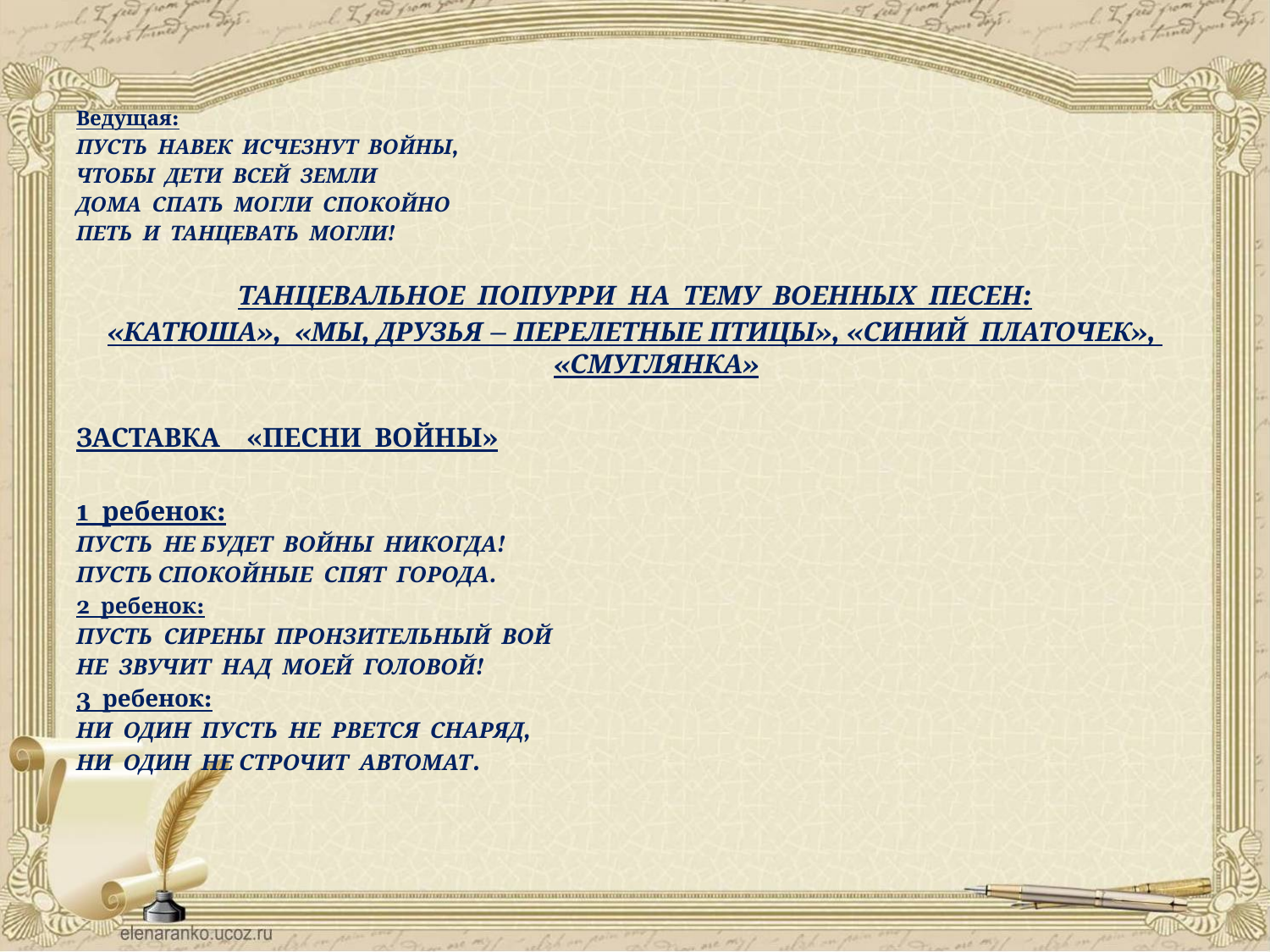

Ведущая:
ПУСТЬ  НАВЕК  ИСЧЕЗНУТ  ВОЙНЫ,
ЧТОБЫ  ДЕТИ  ВСЕЙ  ЗЕМЛИ
ДОМА  СПАТЬ  МОГЛИ  СПОКОЙНО
ПЕТЬ  И  ТАНЦЕВАТЬ  МОГЛИ!

ТАНЦЕВАЛЬНОЕ  ПОПУРРИ  НА  ТЕМУ  ВОЕННЫХ  ПЕСЕН:
«КАТЮША»,  «МЫ, ДРУЗЬЯ – ПЕРЕЛЕТНЫЕ ПТИЦЫ», «СИНИЙ  ПЛАТОЧЕК»,  «СМУГЛЯНКА»

ЗАСТАВКА    «ПЕСНИ  ВОЙНЫ»

1  ребенок:
ПУСТЬ  НЕ БУДЕТ  ВОЙНЫ  НИКОГДА!
ПУСТЬ СПОКОЙНЫЕ  СПЯТ  ГОРОДА.
2  ребенок:
ПУСТЬ  СИРЕНЫ  ПРОНЗИТЕЛЬНЫЙ  ВОЙ
НЕ  ЗВУЧИТ  НАД  МОЕЙ  ГОЛОВОЙ!
3  ребенок:
НИ  ОДИН  ПУСТЬ  НЕ  РВЕТСЯ  СНАРЯД,
НИ  ОДИН  НЕ СТРОЧИТ  АВТОМАТ.